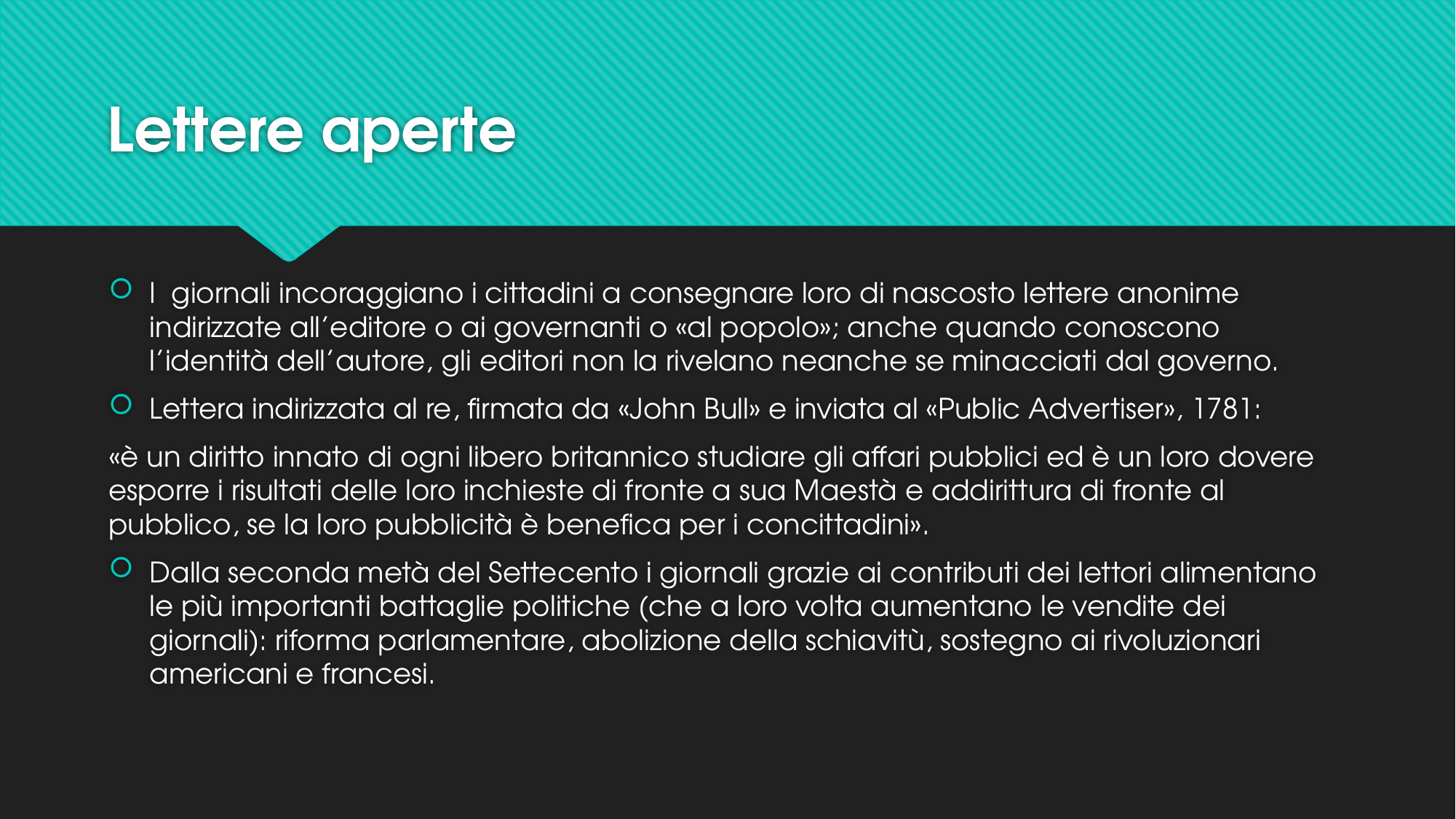

# Lettere aperte
I  giornali incoraggiano i cittadini a consegnare loro di nascosto lettere anonime indirizzate all’editore o ai governanti o «al popolo»; anche quando conoscono l’identità dell’autore, gli editori non la rivelano neanche se minacciati dal governo.
Lettera indirizzata al re, firmata da «John Bull» e inviata al «Public Advertiser», 1781:
«è un diritto innato di ogni libero britannico studiare gli affari pubblici ed è un loro dovere esporre i risultati delle loro inchieste di fronte a sua Maestà e addirittura di fronte al pubblico, se la loro pubblicità è benefica per i concittadini».
Dalla seconda metà del Settecento i giornali grazie ai contributi dei lettori alimentano le più importanti battaglie politiche (che a loro volta aumentano le vendite dei giornali): riforma parlamentare, abolizione della schiavitù, sostegno ai rivoluzionari americani e francesi.